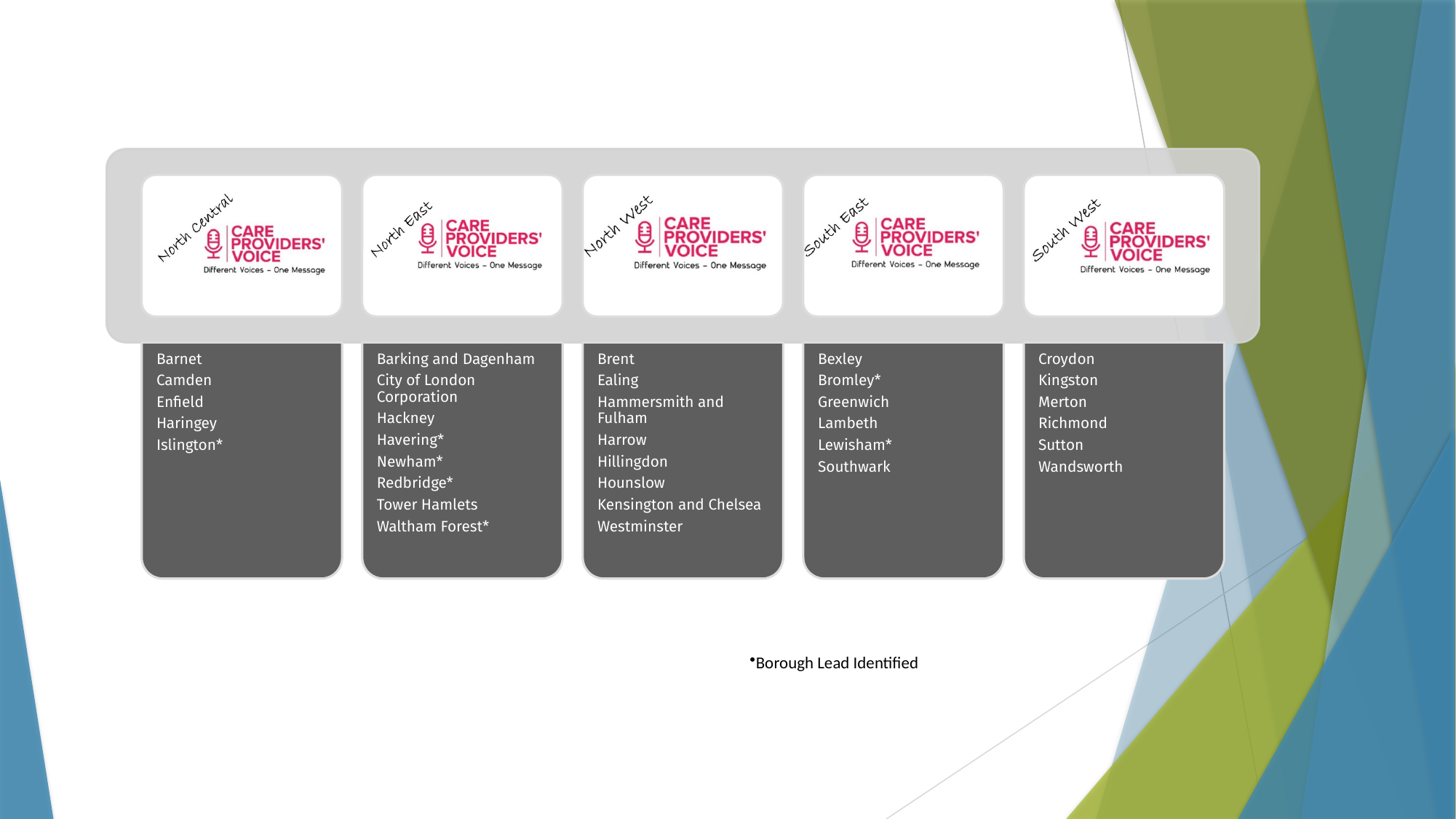

Barnet
Camden
Enfield
Haringey
Islington*
Barking and Dagenham
City of London Corporation
Hackney
Havering*
Newham*
Redbridge*
Tower Hamlets
Waltham Forest*
Brent
Ealing
Hammersmith and Fulham
Harrow
Hillingdon
Hounslow
Kensington and Chelsea
Westminster
Bexley
Bromley*
Greenwich
Lambeth
Lewisham*
Southwark
Croydon
Kingston
Merton
Richmond
Sutton
Wandsworth
Borough Lead Identified